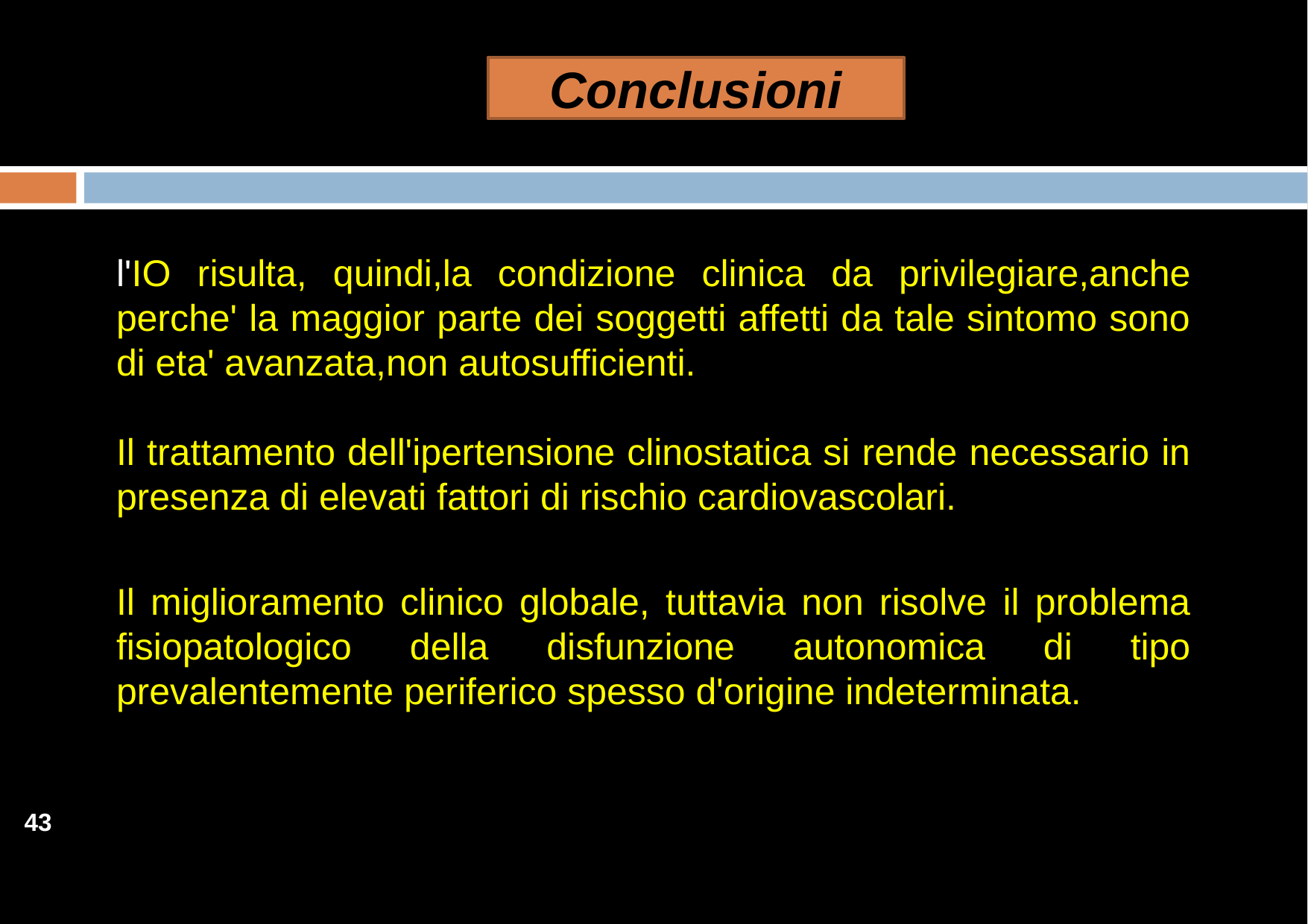

Conclusioni
l'IO risulta, quindi,la condizione clinica da privilegiare,anche perche' la maggior parte dei soggetti affetti da tale sintomo sono di eta' avanzata,non autosufficienti.

Il trattamento dell'ipertensione clinostatica si rende necessario in presenza di elevati fattori di rischio cardiovascolari.

Il miglioramento clinico globale, tuttavia non risolve il problema fisiopatologico della disfunzione autonomica di tipo prevalentemente periferico spesso d'origine indeterminata.
43